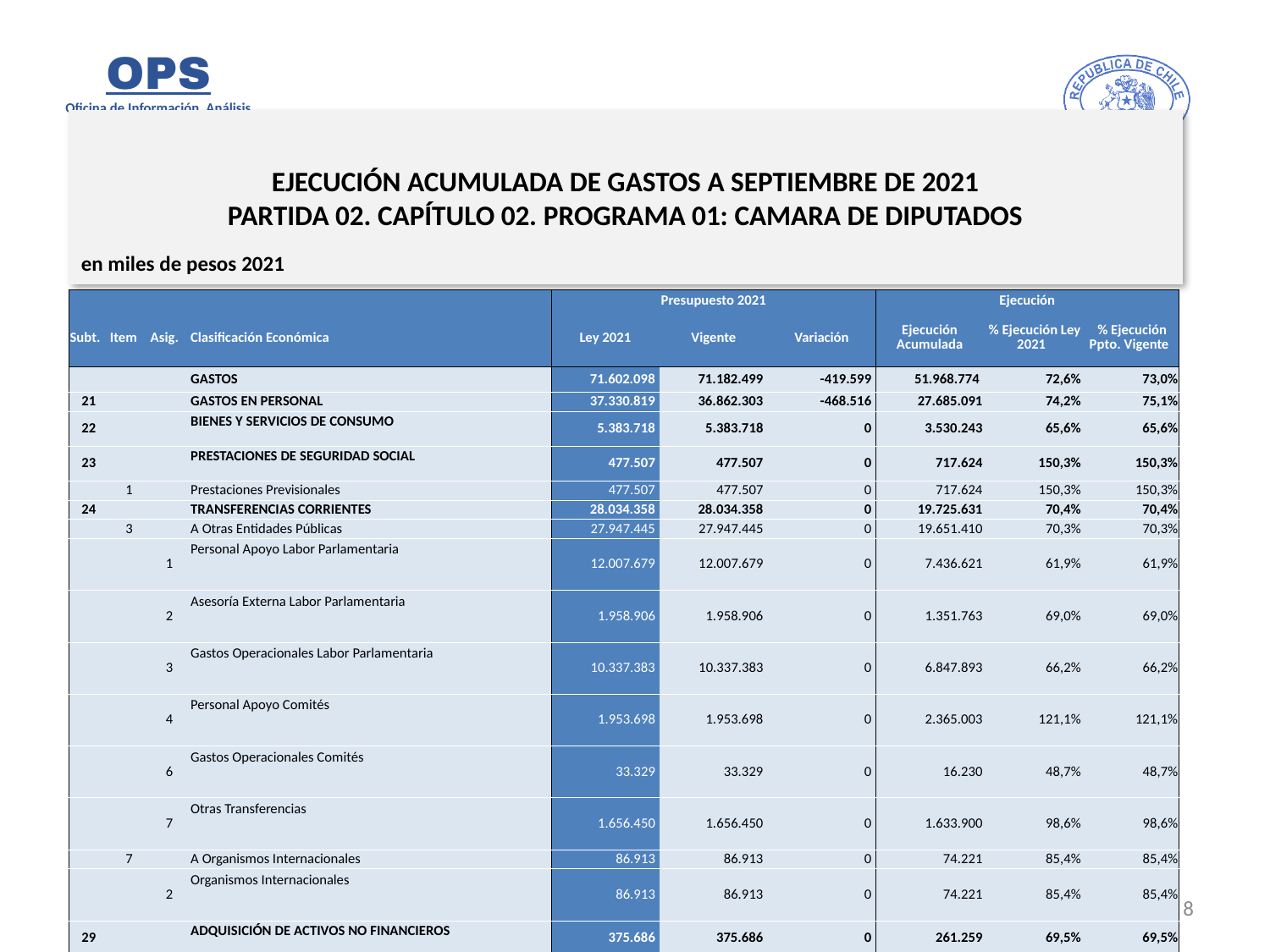

# EJECUCIÓN ACUMULADA DE GASTOS A SEPTIEMBRE DE 2021 PARTIDA 02. CAPÍTULO 02. PROGRAMA 01: CAMARA DE DIPUTADOS
en miles de pesos 2021
|  |  |  |  | Presupuesto 2021 |  |  | Ejecución |  |  |
| --- | --- | --- | --- | --- | --- | --- | --- | --- | --- |
| Subt. | Item | Asig. | Clasificación Económica | Ley 2021 | Vigente | Variación | Ejecución Acumulada | % Ejecución Ley 2021 | % Ejecución Ppto. Vigente |
|  |  |  | GASTOS | 71.602.098 | 71.182.499 | -419.599 | 51.968.774 | 72,6% | 73,0% |
| 21 |  |  | GASTOS EN PERSONAL | 37.330.819 | 36.862.303 | -468.516 | 27.685.091 | 74,2% | 75,1% |
| 22 |  |  | BIENES Y SERVICIOS DE CONSUMO | 5.383.718 | 5.383.718 | 0 | 3.530.243 | 65,6% | 65,6% |
| 23 |  |  | PRESTACIONES DE SEGURIDAD SOCIAL | 477.507 | 477.507 | 0 | 717.624 | 150,3% | 150,3% |
|  | 1 |  | Prestaciones Previsionales | 477.507 | 477.507 | 0 | 717.624 | 150,3% | 150,3% |
| 24 |  |  | TRANSFERENCIAS CORRIENTES | 28.034.358 | 28.034.358 | 0 | 19.725.631 | 70,4% | 70,4% |
|  | 3 |  | A Otras Entidades Públicas | 27.947.445 | 27.947.445 | 0 | 19.651.410 | 70,3% | 70,3% |
|  |  | 1 | Personal Apoyo Labor Parlamentaria | 12.007.679 | 12.007.679 | 0 | 7.436.621 | 61,9% | 61,9% |
|  |  | 2 | Asesoría Externa Labor Parlamentaria | 1.958.906 | 1.958.906 | 0 | 1.351.763 | 69,0% | 69,0% |
|  |  | 3 | Gastos Operacionales Labor Parlamentaria | 10.337.383 | 10.337.383 | 0 | 6.847.893 | 66,2% | 66,2% |
|  |  | 4 | Personal Apoyo Comités | 1.953.698 | 1.953.698 | 0 | 2.365.003 | 121,1% | 121,1% |
|  |  | 6 | Gastos Operacionales Comités | 33.329 | 33.329 | 0 | 16.230 | 48,7% | 48,7% |
|  |  | 7 | Otras Transferencias | 1.656.450 | 1.656.450 | 0 | 1.633.900 | 98,6% | 98,6% |
|  | 7 |  | A Organismos Internacionales | 86.913 | 86.913 | 0 | 74.221 | 85,4% | 85,4% |
|  |  | 2 | Organismos Internacionales | 86.913 | 86.913 | 0 | 74.221 | 85,4% | 85,4% |
| 29 |  |  | ADQUISICIÓN DE ACTIVOS NO FINANCIEROS | 375.686 | 375.686 | 0 | 261.259 | 69,5% | 69,5% |
|  | 4 |  | Mobiliario y Otros | 0 | 0 | 0 | 1.086 | - | 0% |
|  | 5 |  | Máquinas y Equipos | 0 | 0 | 0 | 48.257 | - | 0% |
|  | 6 |  | Equipos Informáticos | 252.342 | 252.342 | 0 | 120.548 | 47,8% | 47,8% |
|  | 7 |  | Programas Informáticos | 123.344 | 123.344 | 0 | 91.368 | 74,1% | 74,1% |
| 34 |  |  | SERVICIO DE LA DEUDA | 10 | 48.927 | 48.917 | 48.926 | 489260,0% | 100,0% |
|  | 7 |  | Deuda Flotante | 10 | 48.927 | 48.917 | 48.926 | 489260,0% | 100,0% |
Fuente: Elaboración propia en base a Informes de ejecución presupuestaria mensual de DIPRES.
8